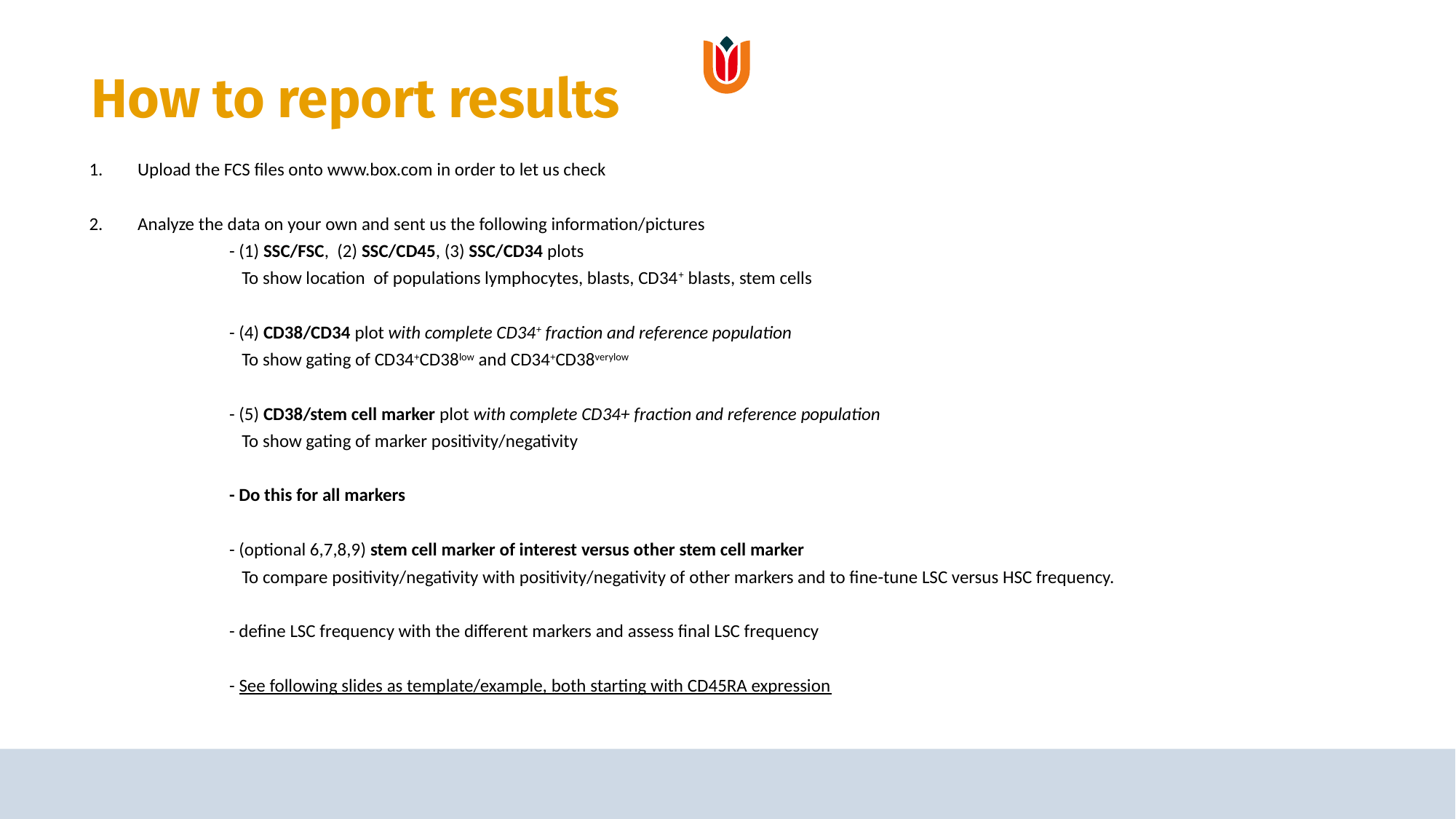

# How to report results
Upload the FCS files onto www.box.com in order to let us check

Analyze the data on your own and sent us the following information/pictures
	- (1) SSC/FSC,  (2) SSC/CD45, (3) SSC/CD34 plots
	   To show location  of populations lymphocytes, blasts, CD34+ blasts, stem cells

	- (4) CD38/CD34 plot with complete CD34+ fraction and reference population
	   To show gating of CD34+CD38low and CD34+CD38verylow

	- (5) CD38/stem cell marker plot with complete CD34+ fraction and reference population
	   To show gating of marker positivity/negativity

	- Do this for all markers

	- (optional 6,7,8,9) stem cell marker of interest versus other stem cell marker
	   To compare positivity/negativity with positivity/negativity of other markers and to fine-tune LSC versus HSC frequency.

	- define LSC frequency with the different markers and assess final LSC frequency

	- See following slides as template/example, both starting with CD45RA expression